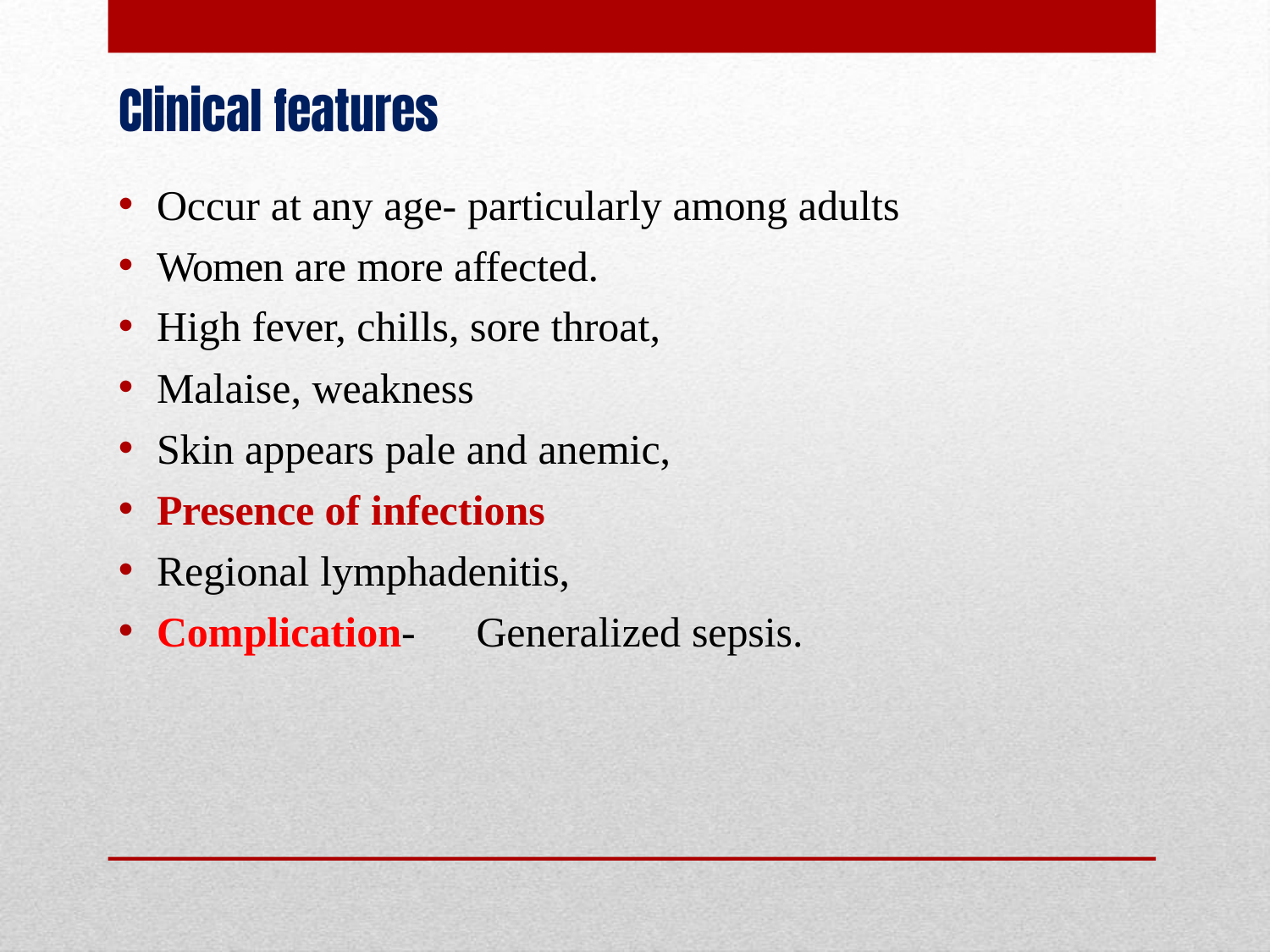

# Clinical features
Occur at any age- particularly among adults
Women are more affected.
High fever, chills, sore throat,
Malaise, weakness
Skin appears pale and anemic,
Presence of infections
Regional lymphadenitis,
Complication-	Generalized sepsis.